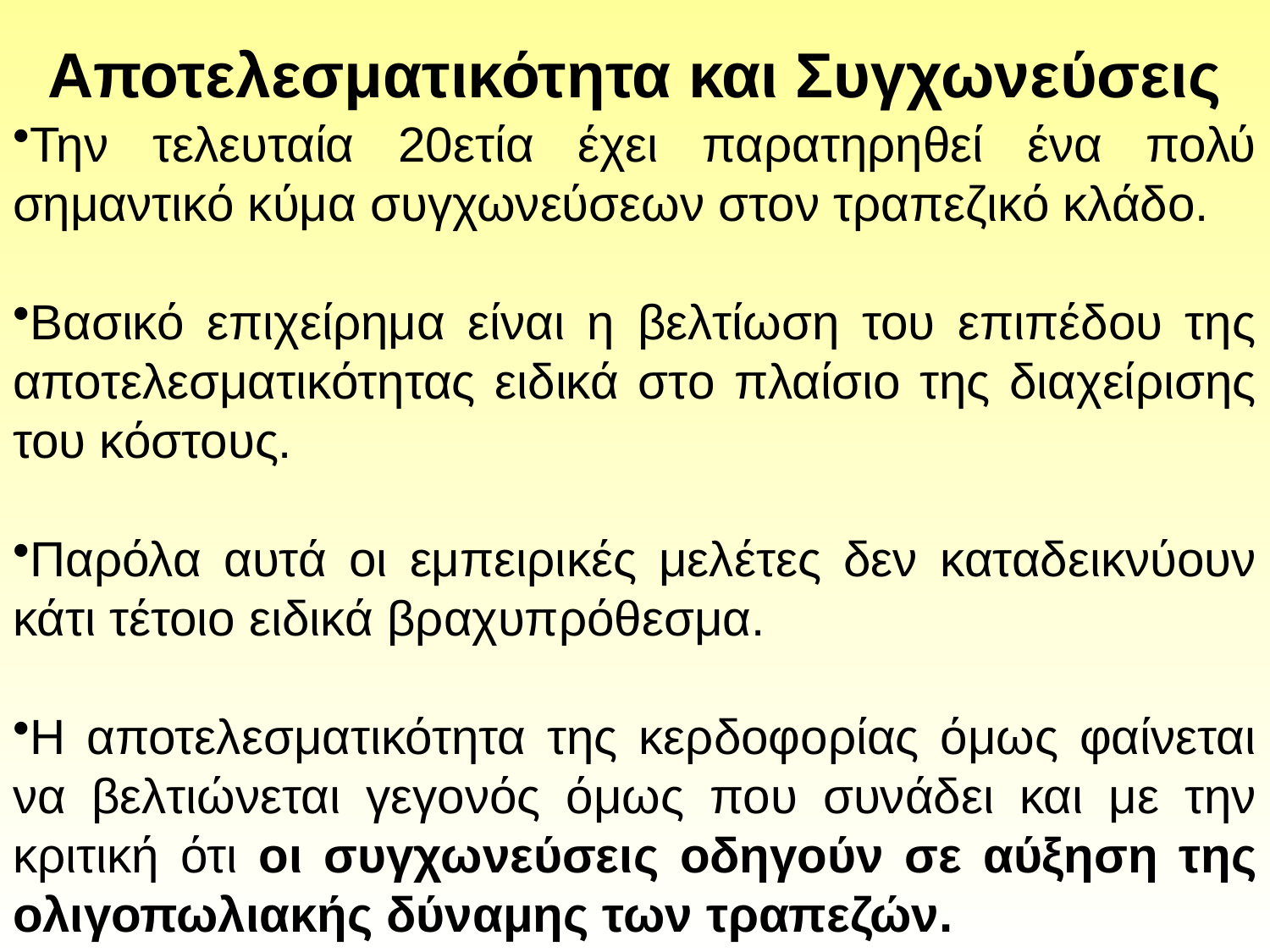

# Αποτελεσματικότητα και Συγχωνεύσεις
Την τελευταία 20ετία έχει παρατηρηθεί ένα πολύ σημαντικό κύμα συγχωνεύσεων στον τραπεζικό κλάδο.

Βασικό επιχείρημα είναι η βελτίωση του επιπέδου της αποτελεσματικότητας ειδικά στο πλαίσιο της διαχείρισης του κόστους.

Παρόλα αυτά οι εμπειρικές μελέτες δεν καταδεικνύουν κάτι τέτοιο ειδικά βραχυπρόθεσμα.

Η αποτελεσματικότητα της κερδοφορίας όμως φαίνεται να βελτιώνεται γεγονός όμως που συνάδει και με την κριτική ότι οι συγχωνεύσεις οδηγούν σε αύξηση της ολιγοπωλιακής δύναμης των τραπεζών.